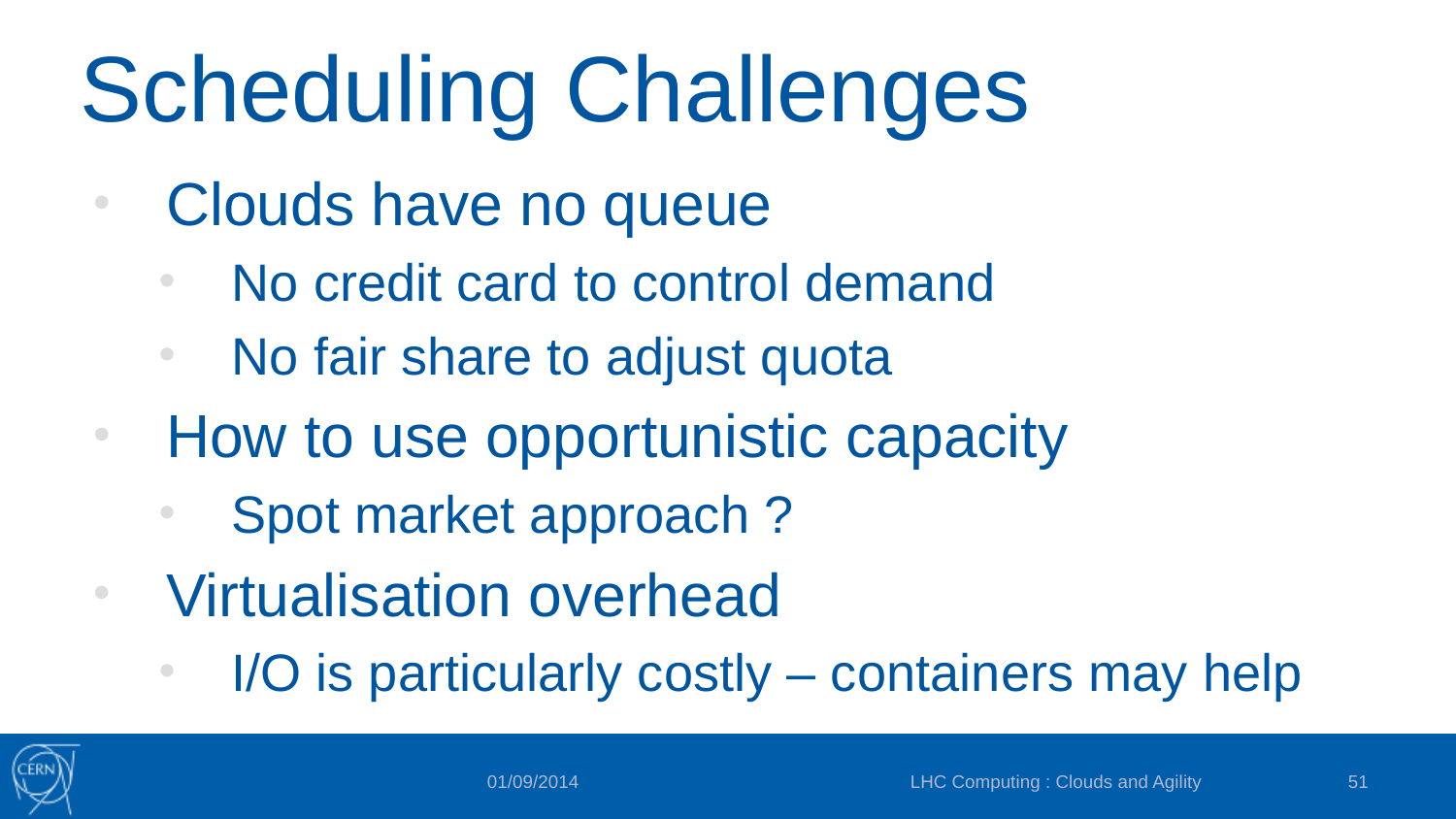

# Scheduling Challenges
Clouds have no queue
No credit card to control demand
No fair share to adjust quota
How to use opportunistic capacity
Spot market approach ?
Virtualisation overhead
I/O is particularly costly – containers may help

LHC Computing : Clouds and Agility
51
01/09/2014